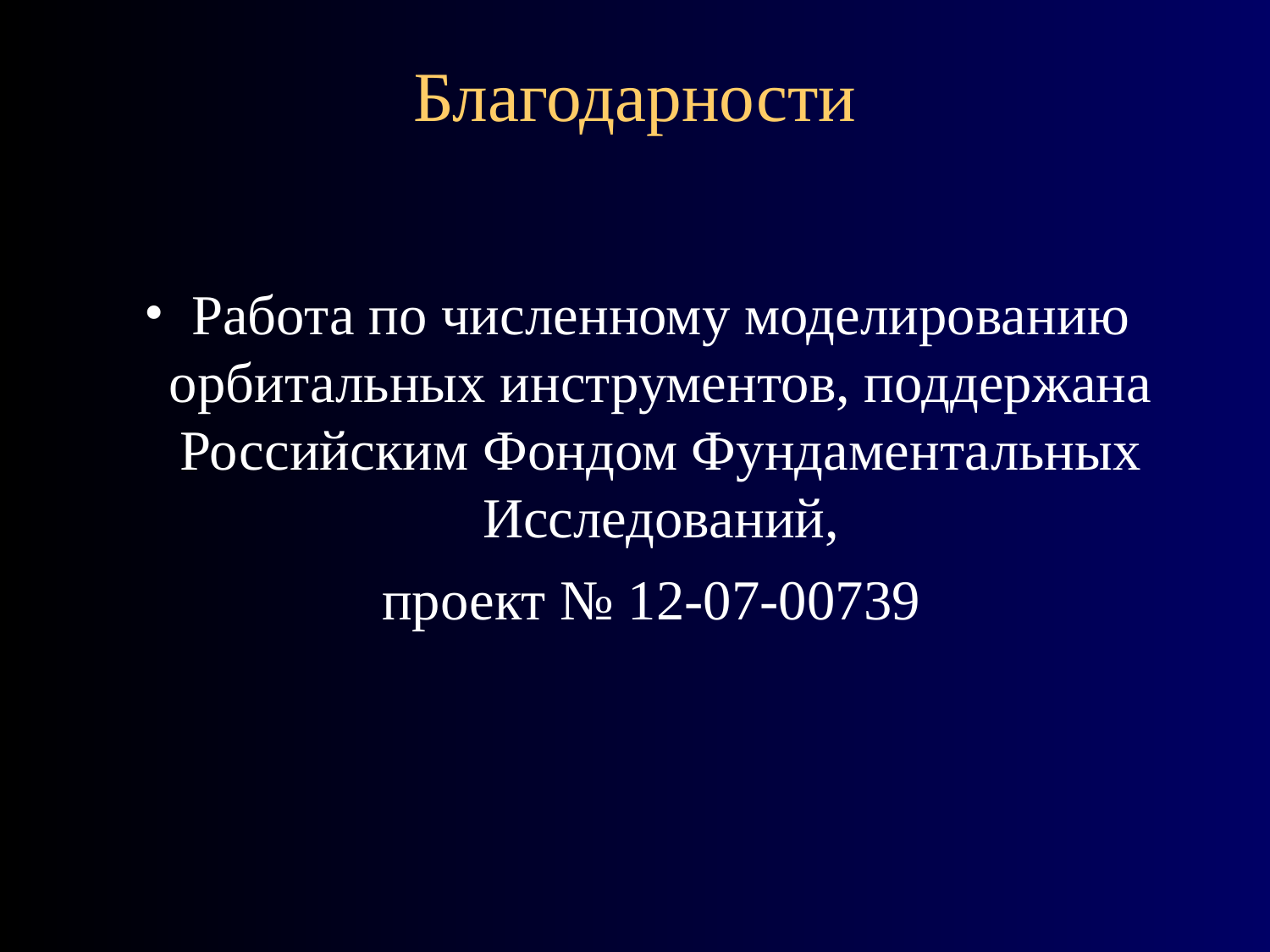

# Благодарности

Работа по численному моделированию орбитальных инструментов, поддержана Российским Фондом Фундаментальных Исследований,
  проект № 12-07-00739